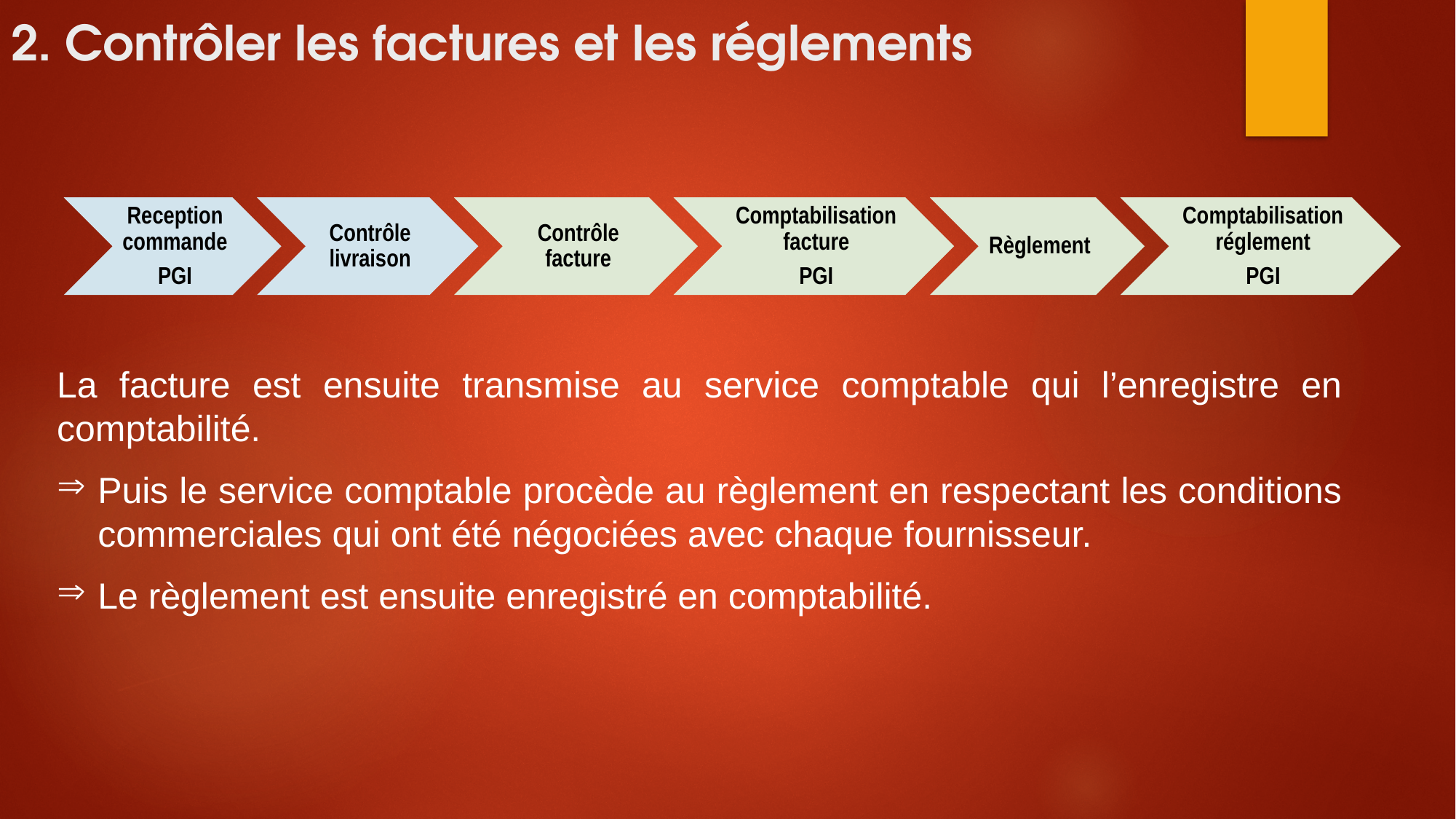

# 2. Contrôler les factures et les réglements
Reception commande
PGI
Contrôle livraison
Contrôle facture
Comptabilisation facture
PGI
Règlement
Comptabilisation réglement
PGI
La facture est ensuite transmise au service comptable qui l’enregistre en comptabilité.
Puis le service comptable procède au règlement en respectant les conditions commerciales qui ont été négociées avec chaque fournisseur.
Le règlement est ensuite enregistré en comptabilité.